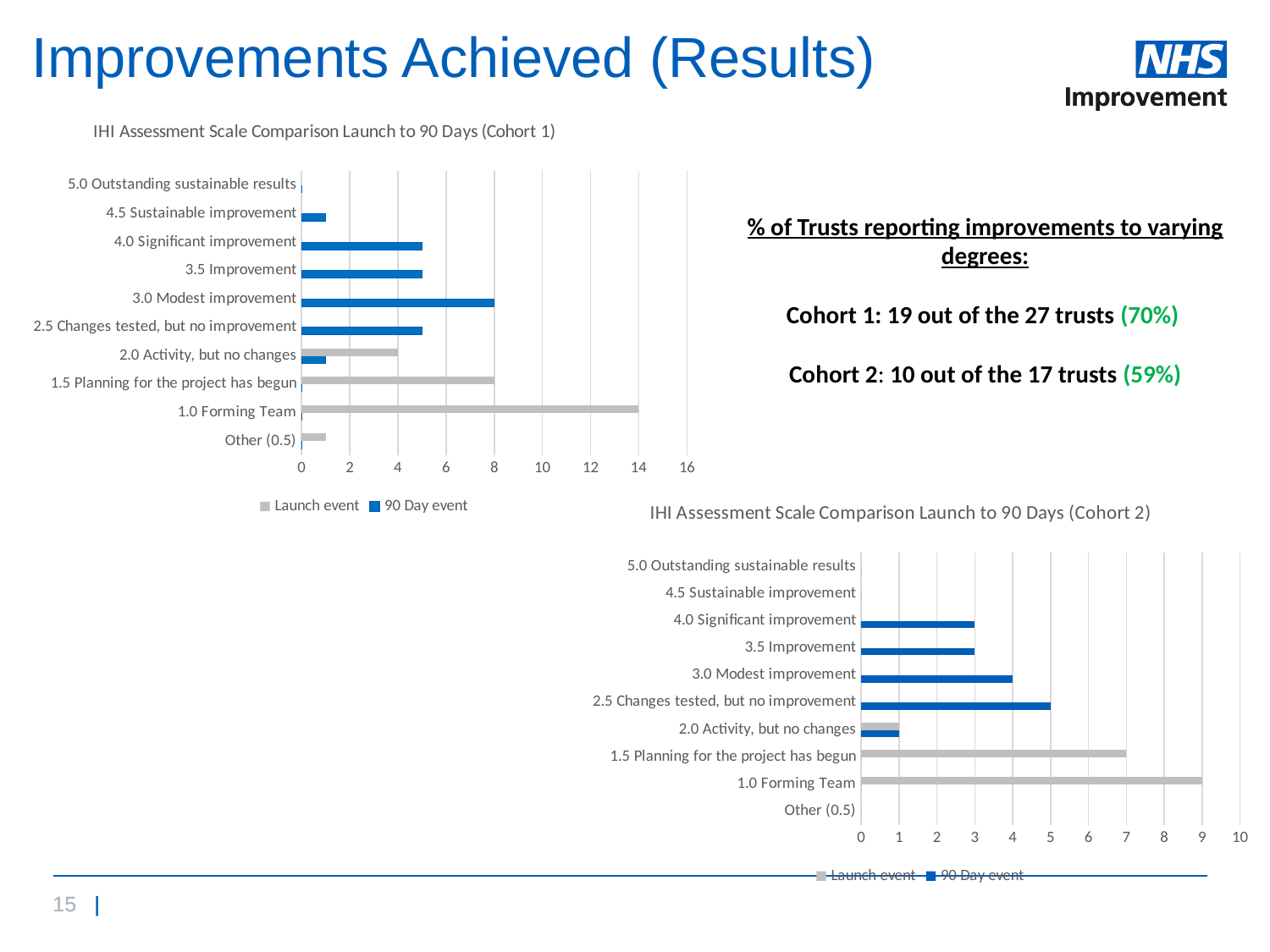

# Improvements Achieved (Results)

### Chart: IHI Assessment Scale Comparison Launch to 90 Days (Cohort 1)

| Category | 90 Day event | Launch event |
|---|---|---|
| Other (0.5) | 0.0 | 1.0 |
| 1.0 Forming Team | 0.0 | 14.0 |
| 1.5 Planning for the project has begun | 0.0 | 8.0 |
| 2.0 Activity, but no changes | 1.0 | 4.0 |
| 2.5 Changes tested, but no improvement | 5.0 | 0.0 |
| 3.0 Modest improvement | 8.0 | 0.0 |
| 3.5 Improvement | 5.0 | 0.0 |
| 4.0 Significant improvement | 5.0 | 0.0 |
| 4.5 Sustainable improvement | 1.0 | 0.0 |
| 5.0 Outstanding sustainable results | 0.0 | 0.0 |
% of Trusts reporting improvements to varying degrees:

Cohort 1: 19 out of the 27 trusts (70%)

Cohort 2: 10 out of the 17 trusts (59%)

### Chart: IHI Assessment Scale Comparison Launch to 90 Days (Cohort 2)

| Category | 90 Day event | Launch event |
|---|---|---|
| Other (0.5) | 0.0 | 0.0 |
| 1.0 Forming Team | 0.0 | 9.0 |
| 1.5 Planning for the project has begun | 0.0 | 7.0 |
| 2.0 Activity, but no changes | 1.0 | 1.0 |
| 2.5 Changes tested, but no improvement | 5.0 | 0.0 |
| 3.0 Modest improvement | 4.0 | 0.0 |
| 3.5 Improvement | 3.0 | 0.0 |
| 4.0 Significant improvement | 3.0 | 0.0 |
| 4.5 Sustainable improvement | 0.0 | 0.0 |
| 5.0 Outstanding sustainable results | 0.0 | 0.0 |